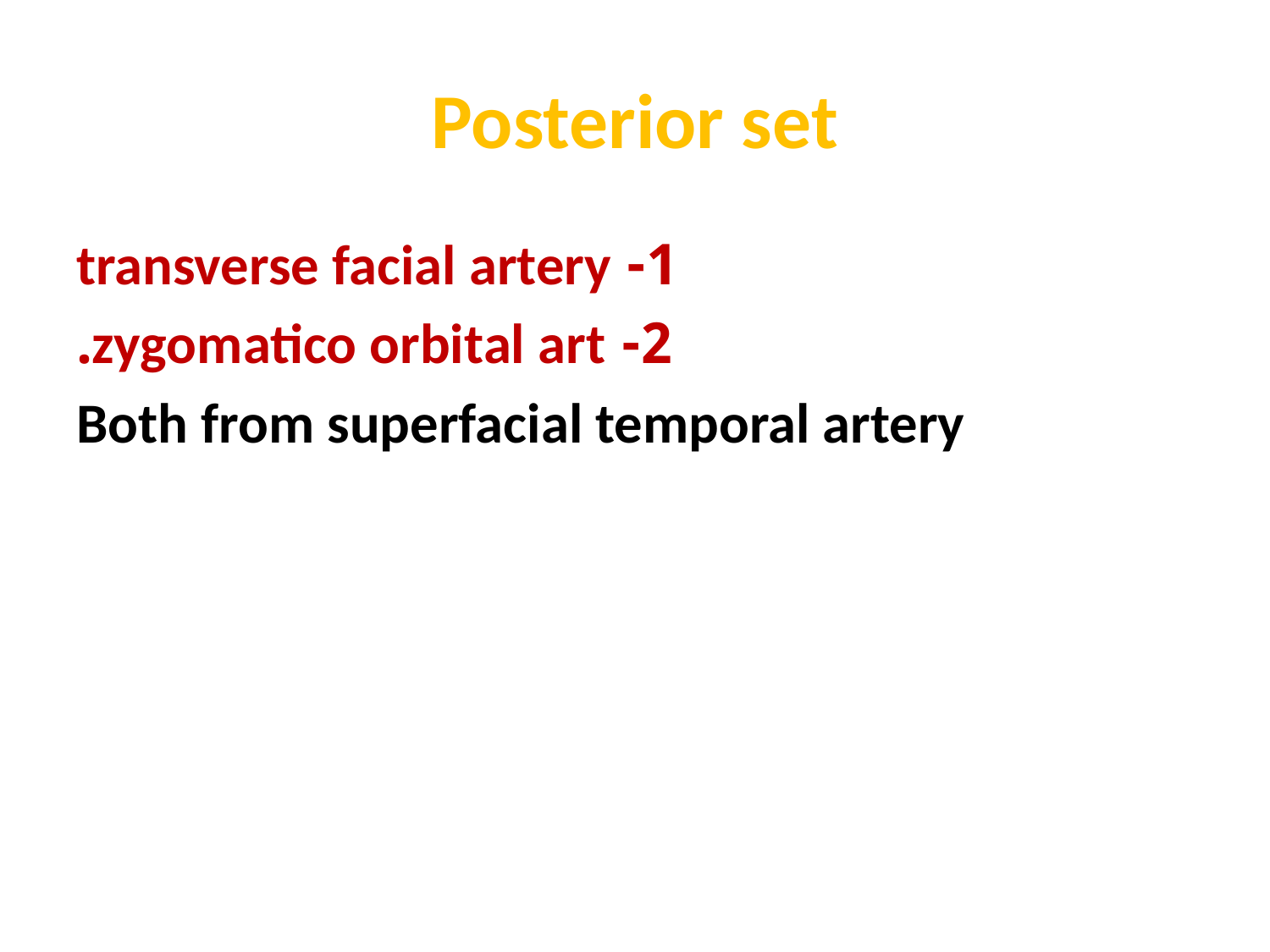

# Posterior set
1- transverse facial artery
2- zygomatico orbital art.
Both from superfacial temporal artery